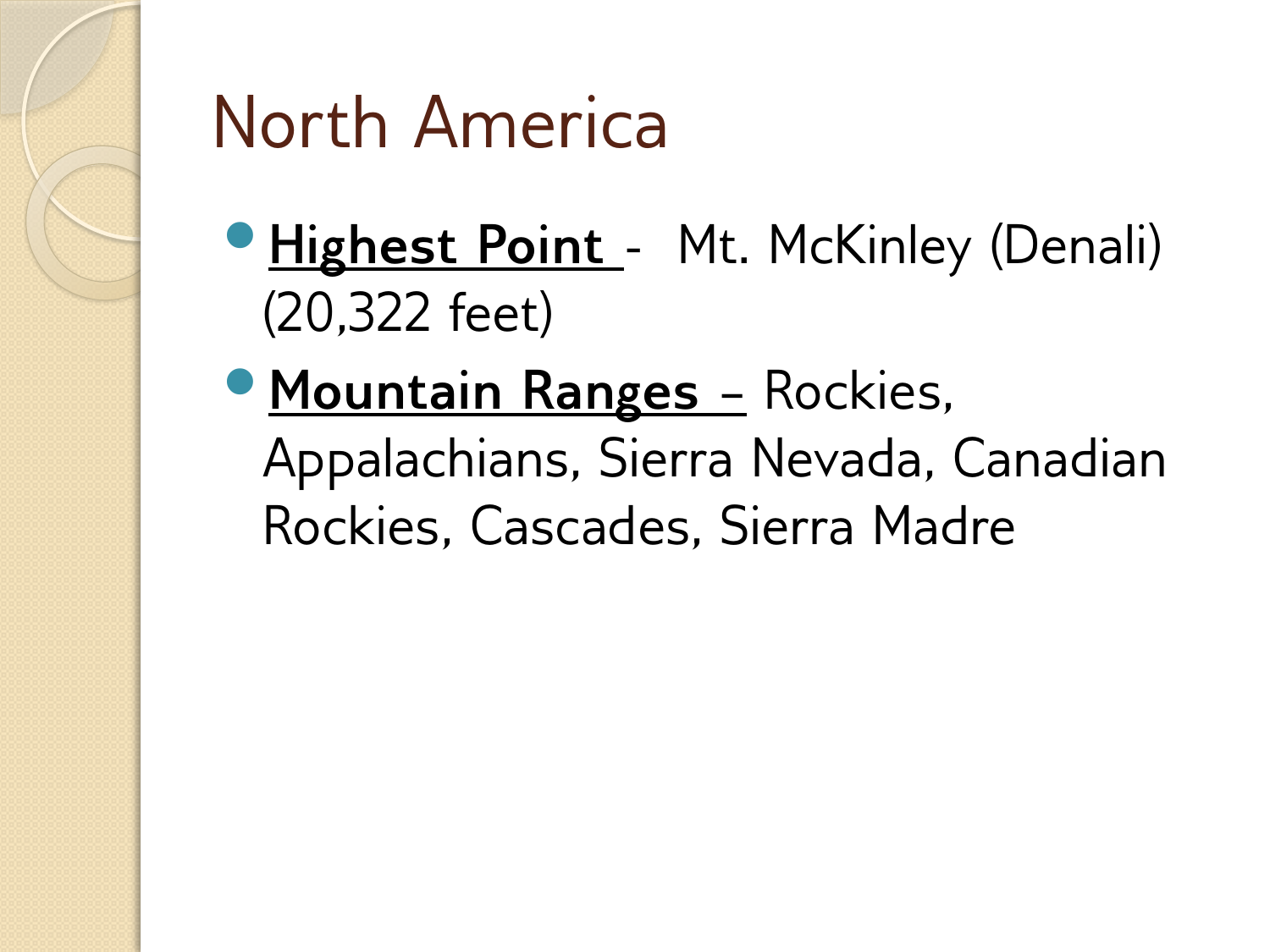

# North America
Highest Point -  Mt. McKinley (Denali) (20,322 feet)
Mountain Ranges – Rockies, Appalachians, Sierra Nevada, Canadian Rockies, Cascades, Sierra Madre